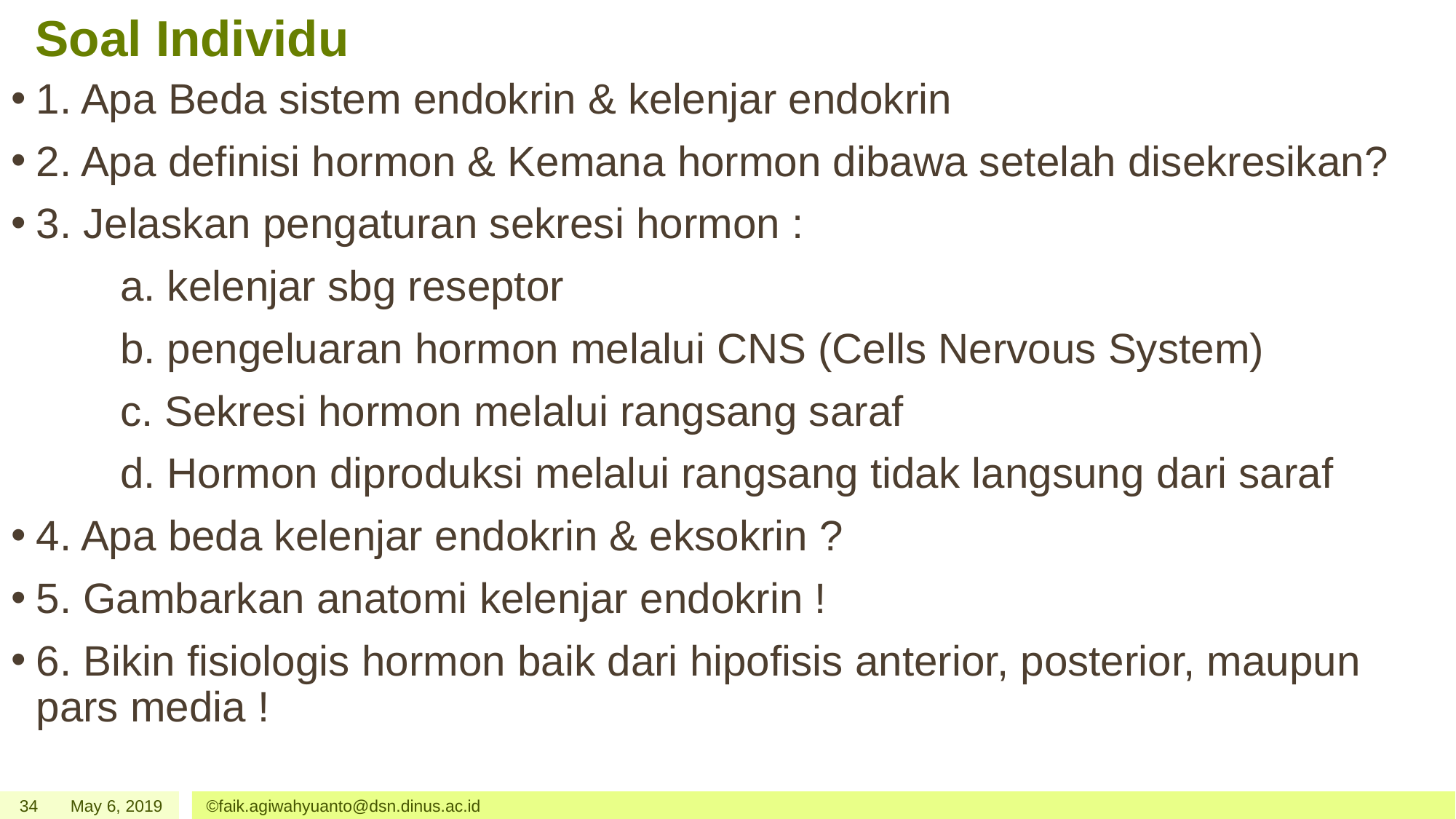

# Soal Individu
1. Apa Beda sistem endokrin & kelenjar endokrin
2. Apa definisi hormon & Kemana hormon dibawa setelah disekresikan?
3. Jelaskan pengaturan sekresi hormon :
	a. kelenjar sbg reseptor
	b. pengeluaran hormon melalui CNS (Cells Nervous System)
	c. Sekresi hormon melalui rangsang saraf
	d. Hormon diproduksi melalui rangsang tidak langsung dari saraf
4. Apa beda kelenjar endokrin & eksokrin ?
5. Gambarkan anatomi kelenjar endokrin !
6. Bikin fisiologis hormon baik dari hipofisis anterior, posterior, maupun pars media !
34
May 6, 2019
©faik.agiwahyuanto@dsn.dinus.ac.id